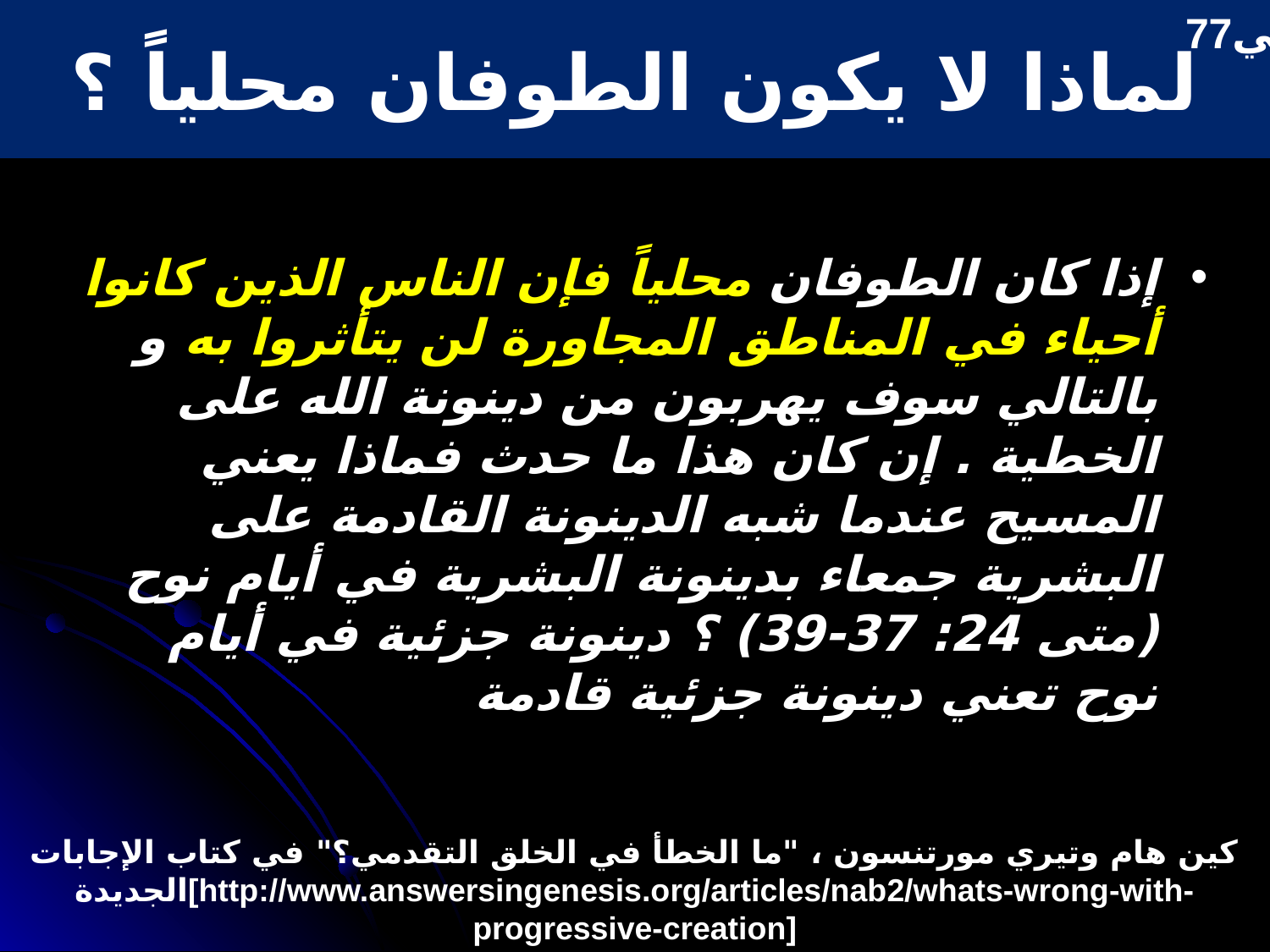

لماذا لا يكون الطوفان محلياً ؟
77جي
إذا كان الطوفان محلياً فإن الناس الذين كانوا أحياء في المناطق المجاورة لن يتأثروا به و بالتالي سوف يهربون من دينونة الله على الخطية . إن كان هذا ما حدث فماذا يعني المسيح عندما شبه الدينونة القادمة على البشرية جمعاء بدينونة البشرية في أيام نوح (متى 24: 37-39) ؟ دينونة جزئية في أيام نوح تعني دينونة جزئية قادمة

كين هام وتيري مورتنسون ، "ما الخطأ في الخلق التقدمي؟" في كتاب الإجابات الجديدة[http://www.answersingenesis.org/articles/nab2/whats-wrong-with-progressive-creation]